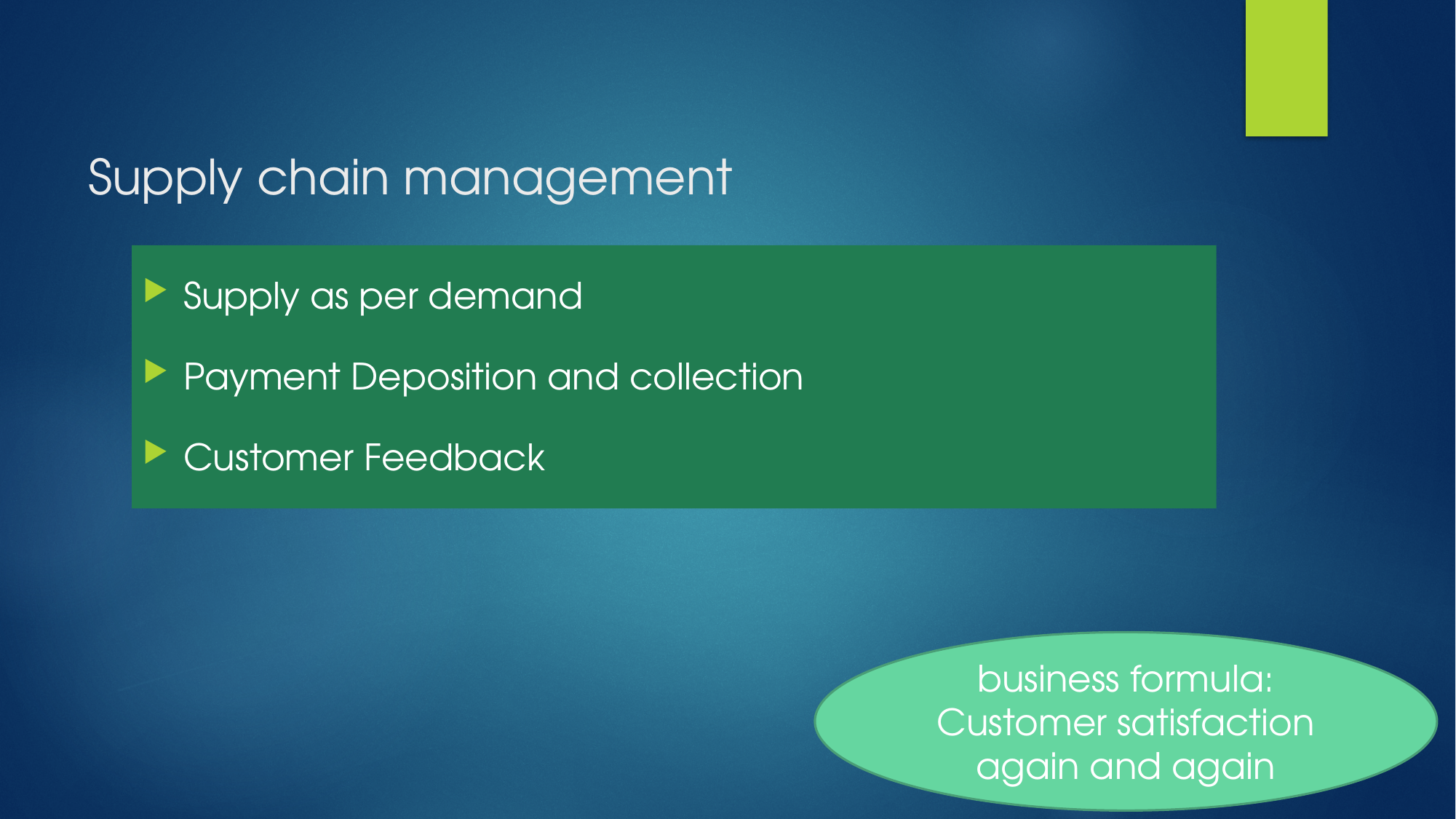

# Supply chain management
Supply as per demand
Payment Deposition and collection
Customer Feedback
business formula: Customer satisfaction again and again